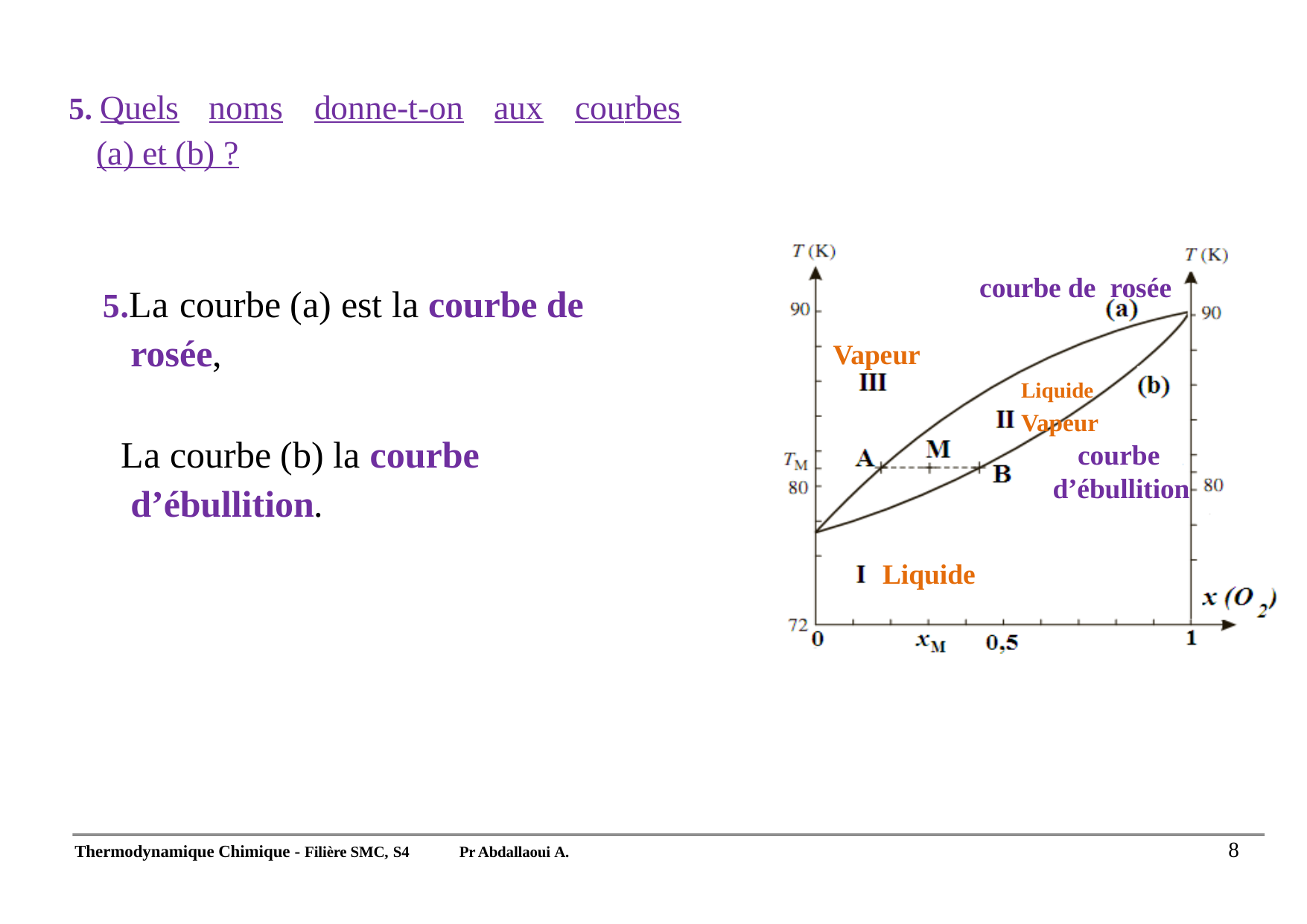

# 5. Quels	noms	donne-t-on	aux	courbes
(a) et (b) ?

	             courbe de  rosée

       Vapeur
		  Liquide
		  Vapeur
		          courbe
		       d’ébullition

              Liquide

5.La courbe (a) est la courbe de  rosée,

  La courbe (b) la courbe d’ébullition.
8
Thermodynamique Chimique - Filière SMC, S4
Pr Abdallaoui A.